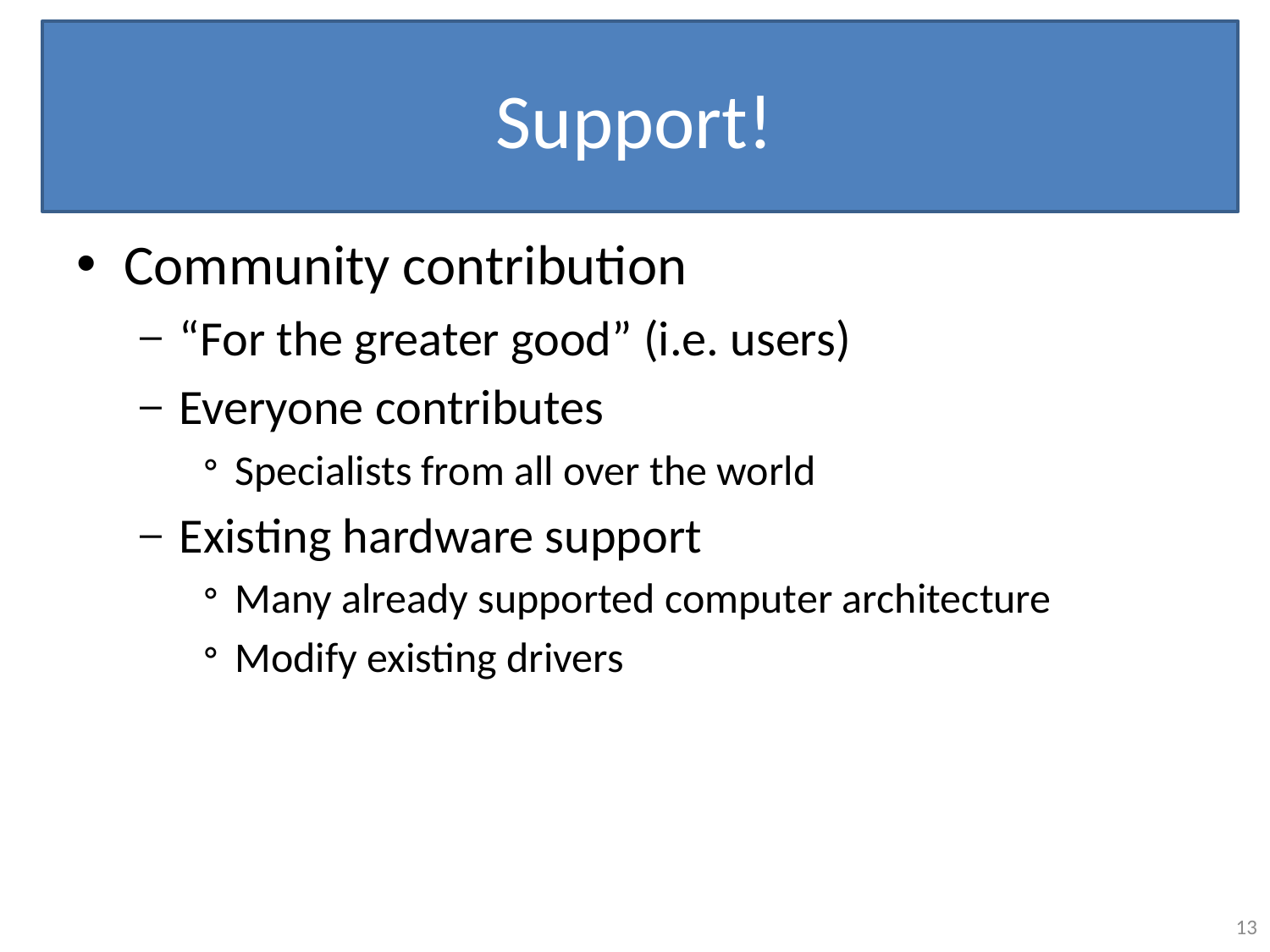

# Support!
Community contribution
“For the greater good” (i.e. users)
Everyone contributes
Specialists from all over the world
Existing hardware support
Many already supported computer architecture
Modify existing drivers

13